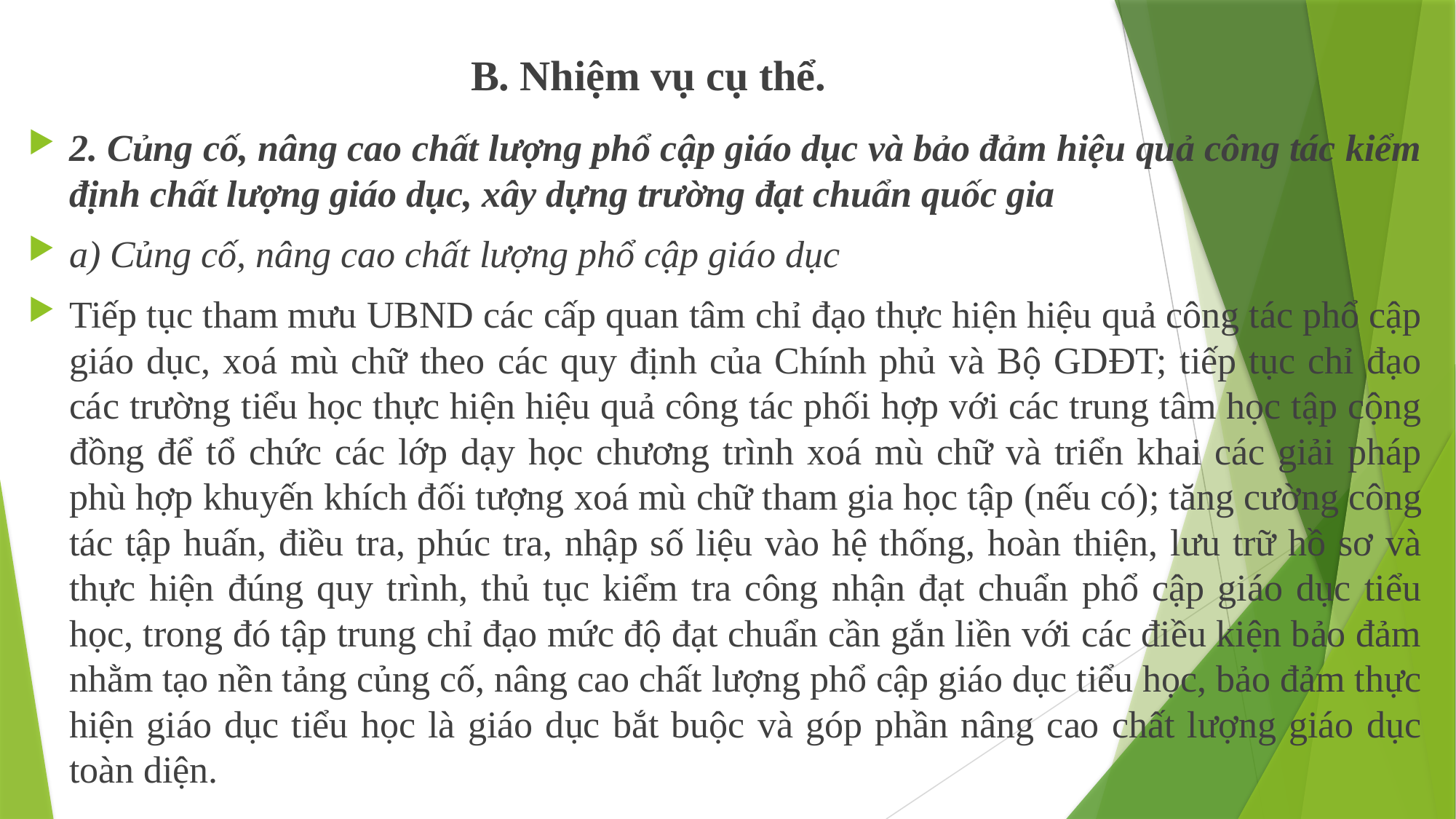

B. Nhiệm vụ cụ thể.
2. Củng cố, nâng cao chất lượng phổ cập giáo dục và bảo đảm hiệu quả công tác kiểm định chất lượng giáo dục, xây dựng trường đạt chuẩn quốc gia
a) Củng cố, nâng cao chất lượng phổ cập giáo dục
Tiếp tục tham mưu UBND các cấp quan tâm chỉ đạo thực hiện hiệu quả công tác phổ cập giáo dục, xoá mù chữ theo các quy định của Chính phủ và Bộ GDĐT; tiếp tục chỉ đạo các trường tiểu học thực hiện hiệu quả công tác phối hợp với các trung tâm học tập cộng đồng để tổ chức các lớp dạy học chương trình xoá mù chữ và triển khai các giải pháp phù hợp khuyến khích đối tượng xoá mù chữ tham gia học tập (nếu có); tăng cường công tác tập huấn, điều tra, phúc tra, nhập số liệu vào hệ thống, hoàn thiện, lưu trữ hồ sơ và thực hiện đúng quy trình, thủ tục kiểm tra công nhận đạt chuẩn phổ cập giáo dục tiểu học, trong đó tập trung chỉ đạo mức độ đạt chuẩn cần gắn liền với các điều kiện bảo đảm nhằm tạo nền tảng củng cố, nâng cao chất lượng phổ cập giáo dục tiểu học, bảo đảm thực hiện giáo dục tiểu học là giáo dục bắt buộc và góp phần nâng cao chất lượng giáo dục toàn diện.